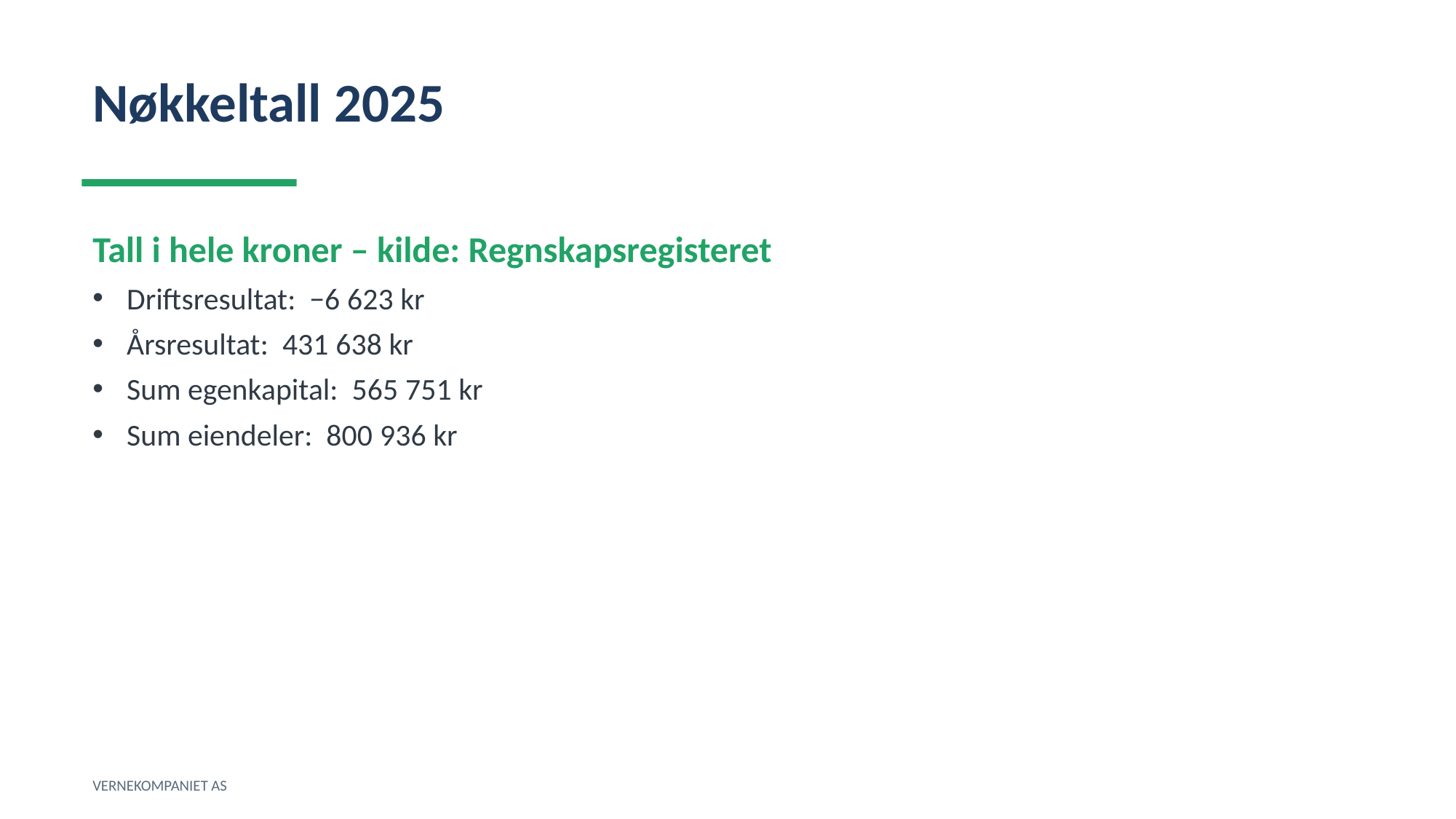

Nøkkeltall 2025

Tall i hele kroner – kilde: Regnskapsregisteret
Driftsresultat:  −6 623 kr
Årsresultat:  431 638 kr
Sum egenkapital:  565 751 kr
Sum eiendeler:  800 936 kr
VERNEKOMPANIET AS